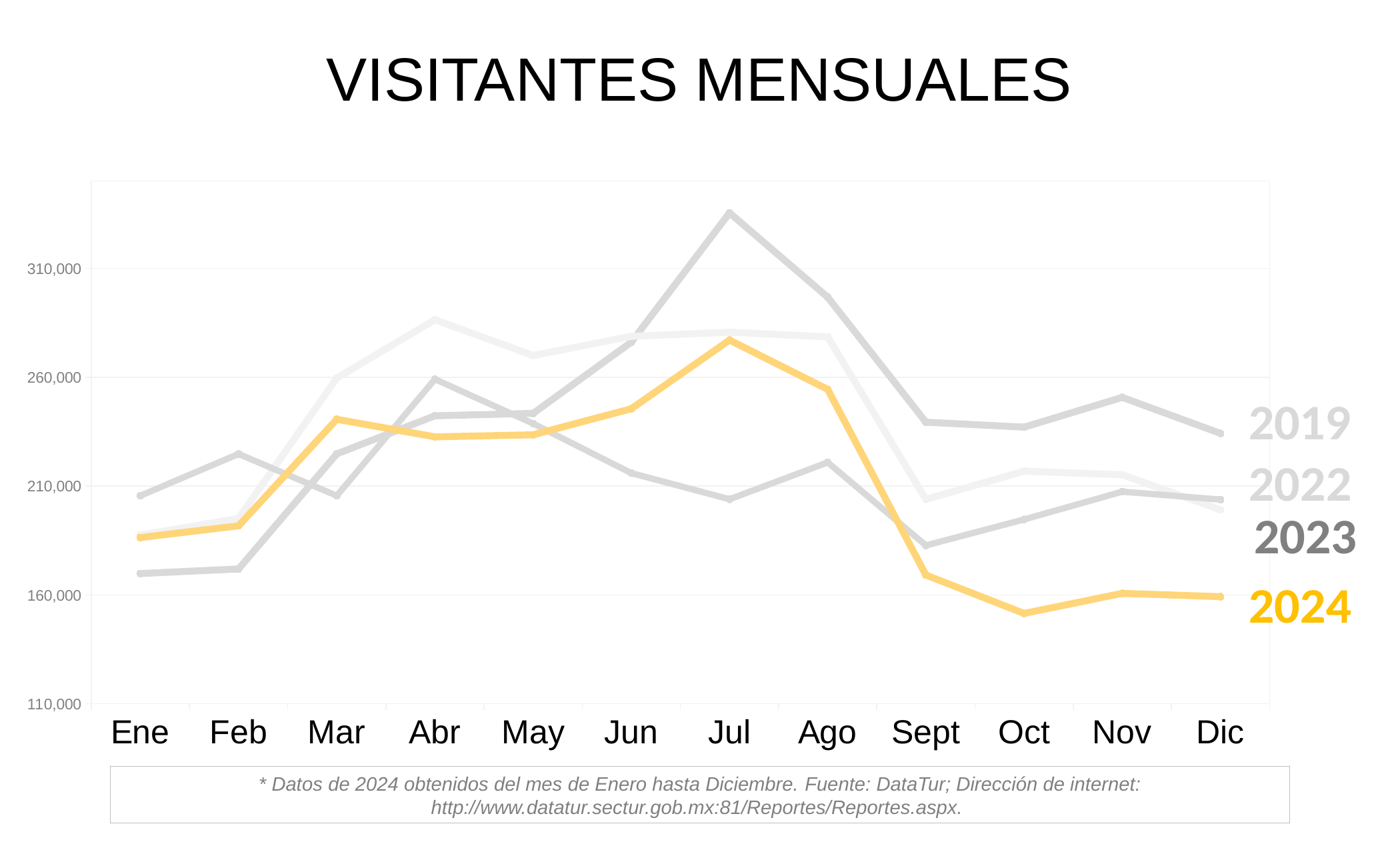

VISITANTES MENSUALES

### Chart

| Category | 2019 | 2022 | 2023 | 2024 |
|---|---|---|---|---|
| Ene | 169802.0 | 187397.0 | 205542.0 | 186327.0 |
| Feb | 171920.0 | 195151.0 | 224725.0 | 191706.0 |
| Mar | 224765.0 | 259592.0 | 205546.0 | 240656.0 |
| Abr | 242253.0 | 286375.0 | 259069.0 | 232581.0 |
| May | 243356.0 | 269962.0 | 238674.0 | 233522.0 |
| Jun | 276080.0 | 278759.0 | 215920.0 | 245496.0 |
| Jul | 335440.0 | 280636.0 | 203918.0 | 277021.0 |
| Ago | 296713.0 | 278508.0 | 220828.0 | 254396.0 |
| Sept | 239323.0 | 203882.0 | 182708.0 | 169104.0 |
| Oct | 237036.0 | 216805.0 | 194643.0 | 151484.0 |
| Nov | 250715.0 | 215150.0 | 207397.0 | 160698.0 |
| Dic | 234175.0 | 199069.0 | 203761.0 | 159184.0 |
2019
2022
2023
2024
* Datos de 2024 obtenidos del mes de Enero hasta Diciembre. Fuente: DataTur; Dirección de internet: http://www.datatur.sectur.gob.mx:81/Reportes/Reportes.aspx.
13